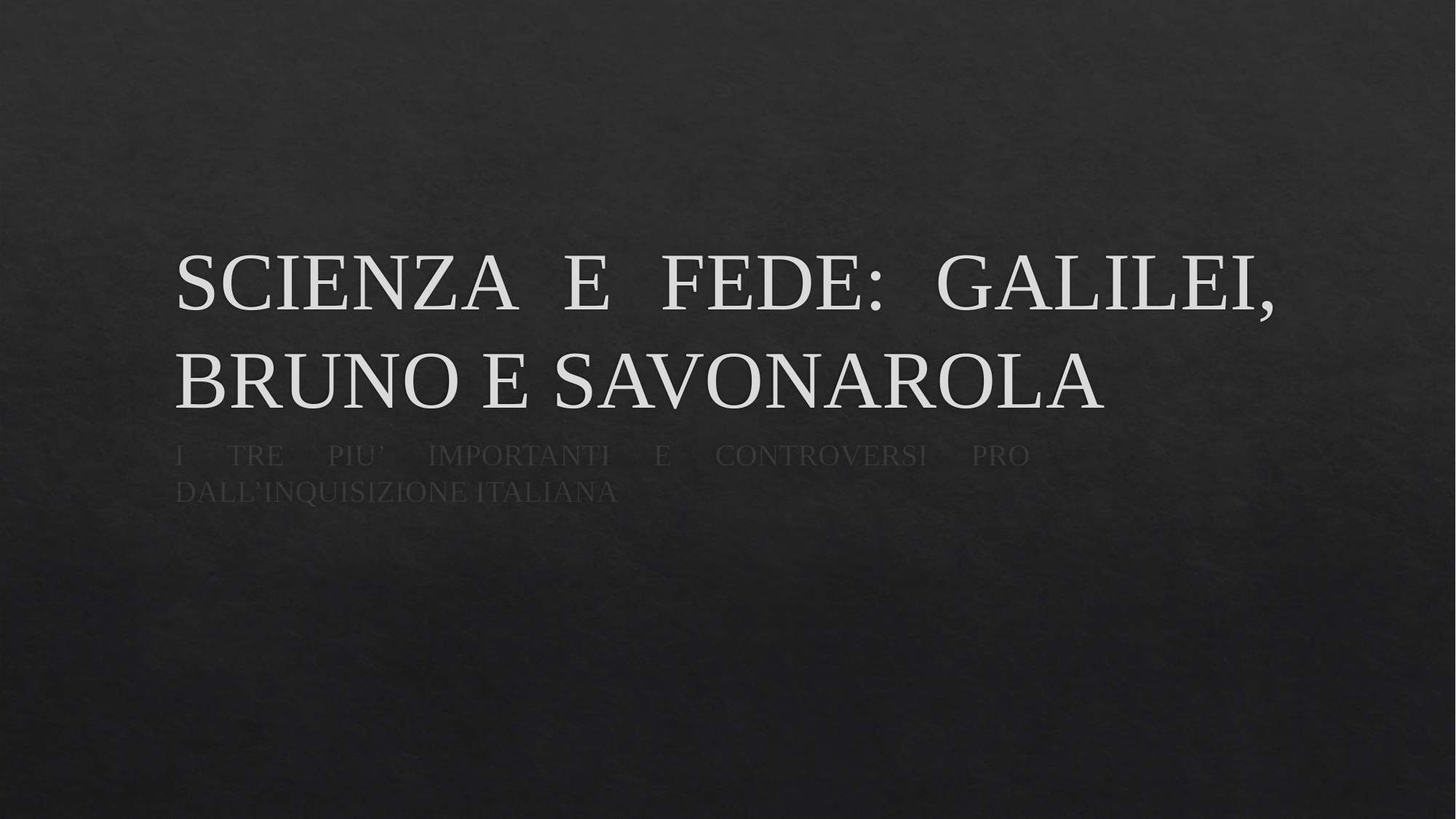

# SCIENZA E FEDE: GALILEI, BRUNO E SAVONAROLA
I TRE PIU’ IMPORTANTI E CONTROVERSI PROCESSI ATTUATI DALL’INQUISIZIONE ITALIANA